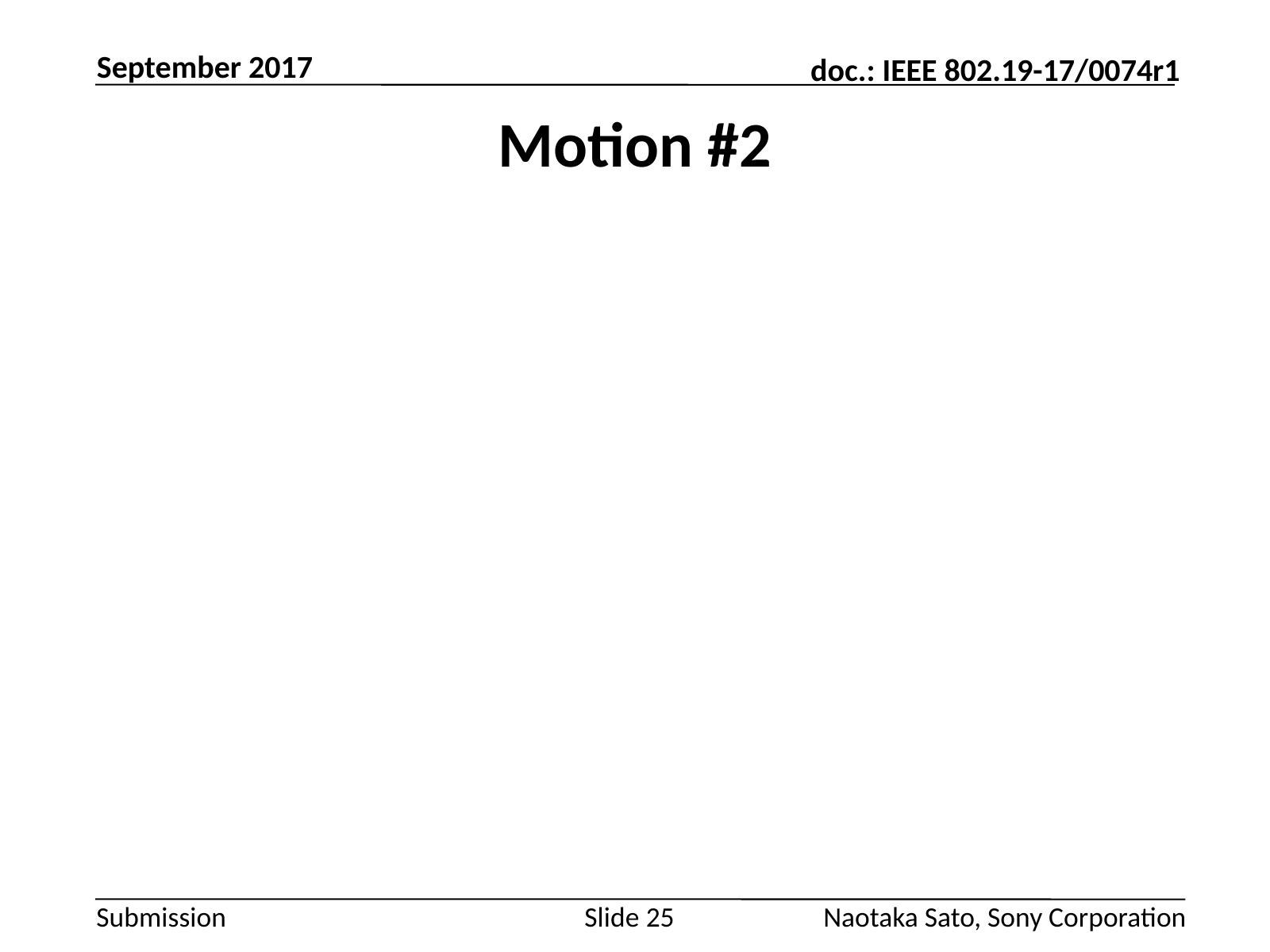

September 2017
# Motion #2

Slide 25
Naotaka Sato, Sony Corporation